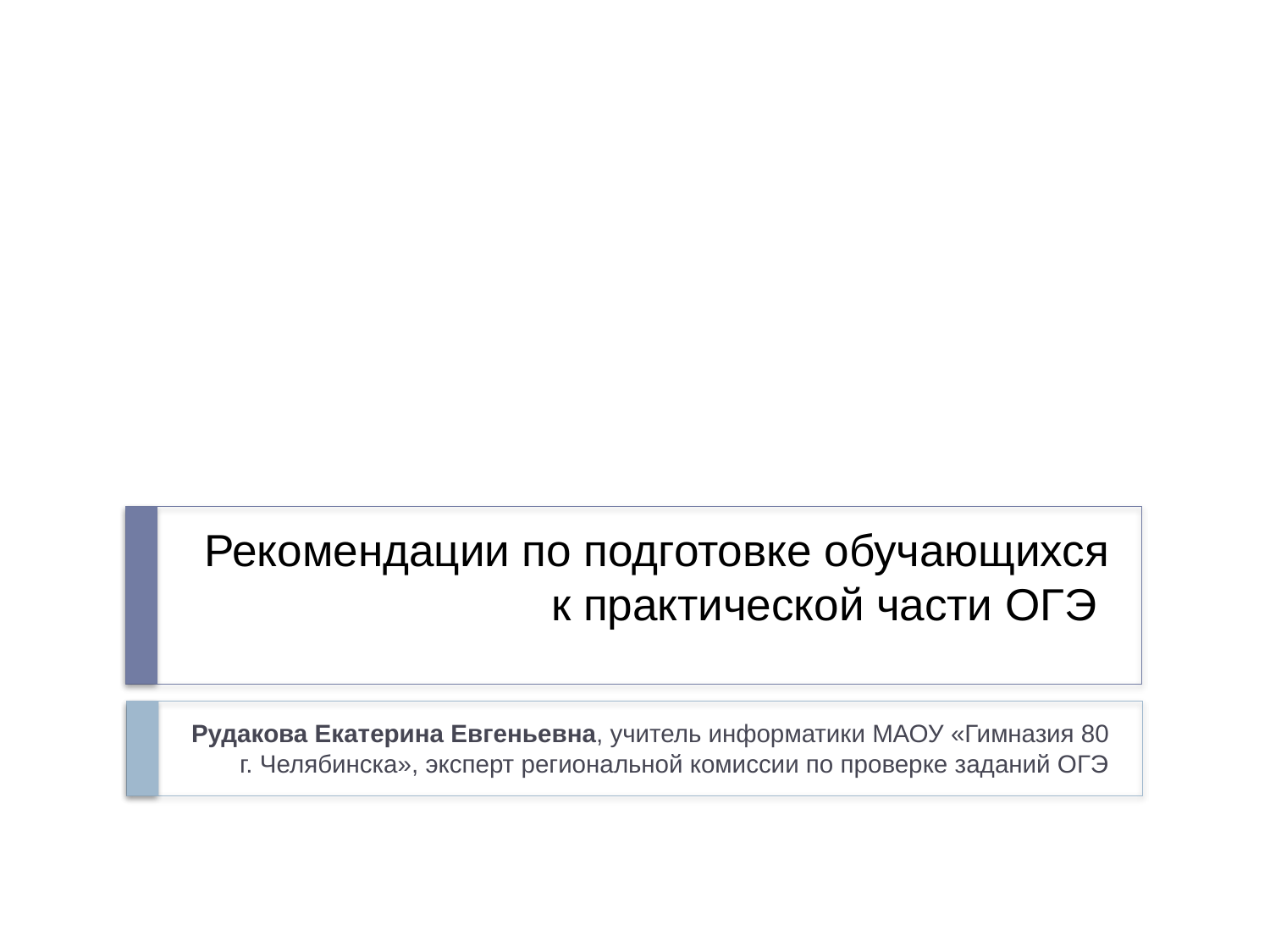

# Рекомендации по подготовке обучающихся к практической части ОГЭ
Рудакова Екатерина Евгеньевна, учитель информатики МАОУ «Гимназия 80 г. Челябинска», эксперт региональной комиссии по проверке заданий ОГЭ